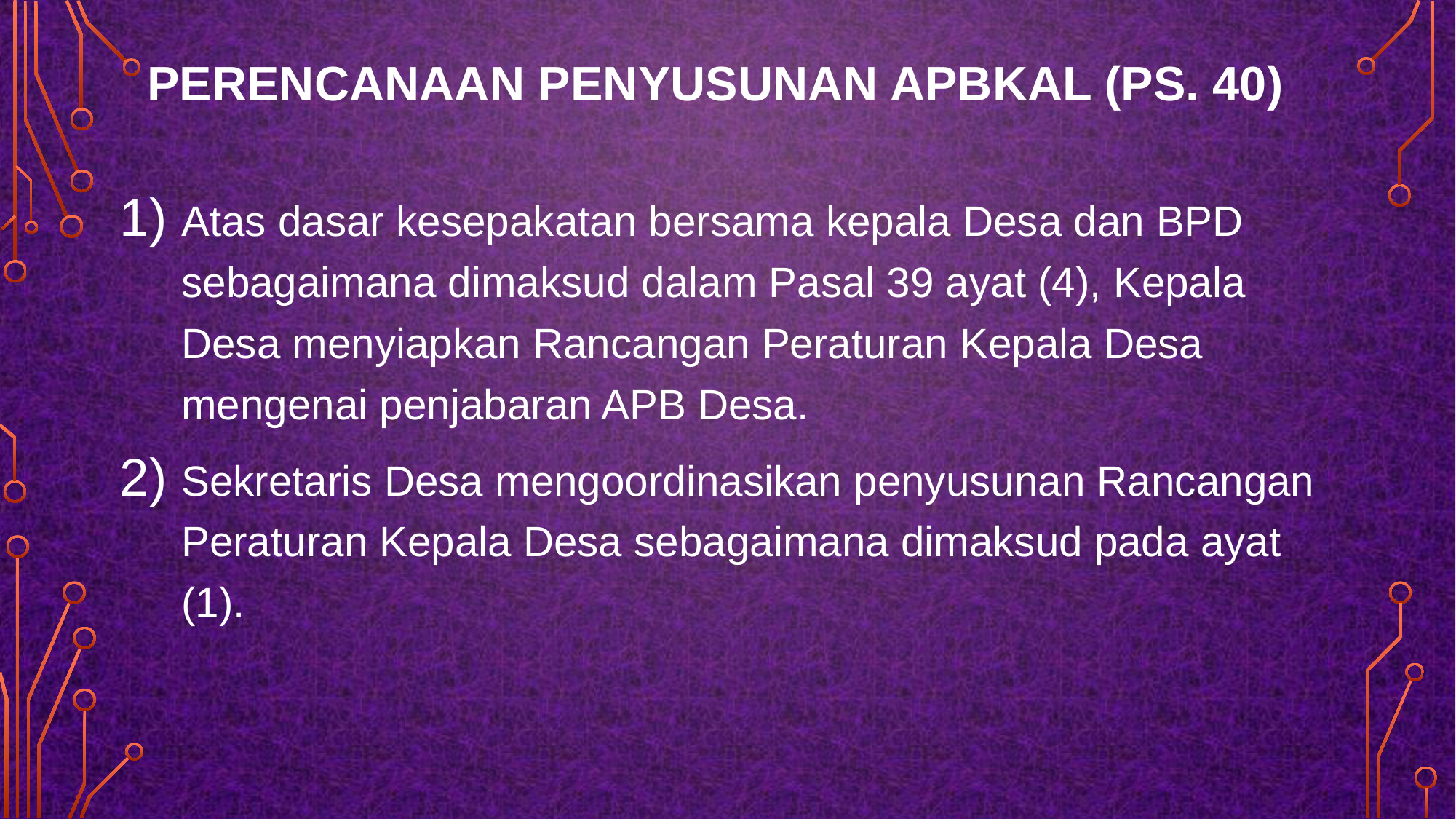

# Perencanaan Penyusunan APBKal (Ps. 40)
Atas dasar kesepakatan bersama kepala Desa dan BPD sebagaimana dimaksud dalam Pasal 39 ayat (4), Kepala Desa menyiapkan Rancangan Peraturan Kepala Desa mengenai penjabaran APB Desa.
Sekretaris Desa mengoordinasikan penyusunan Rancangan Peraturan Kepala Desa sebagaimana dimaksud pada ayat (1).